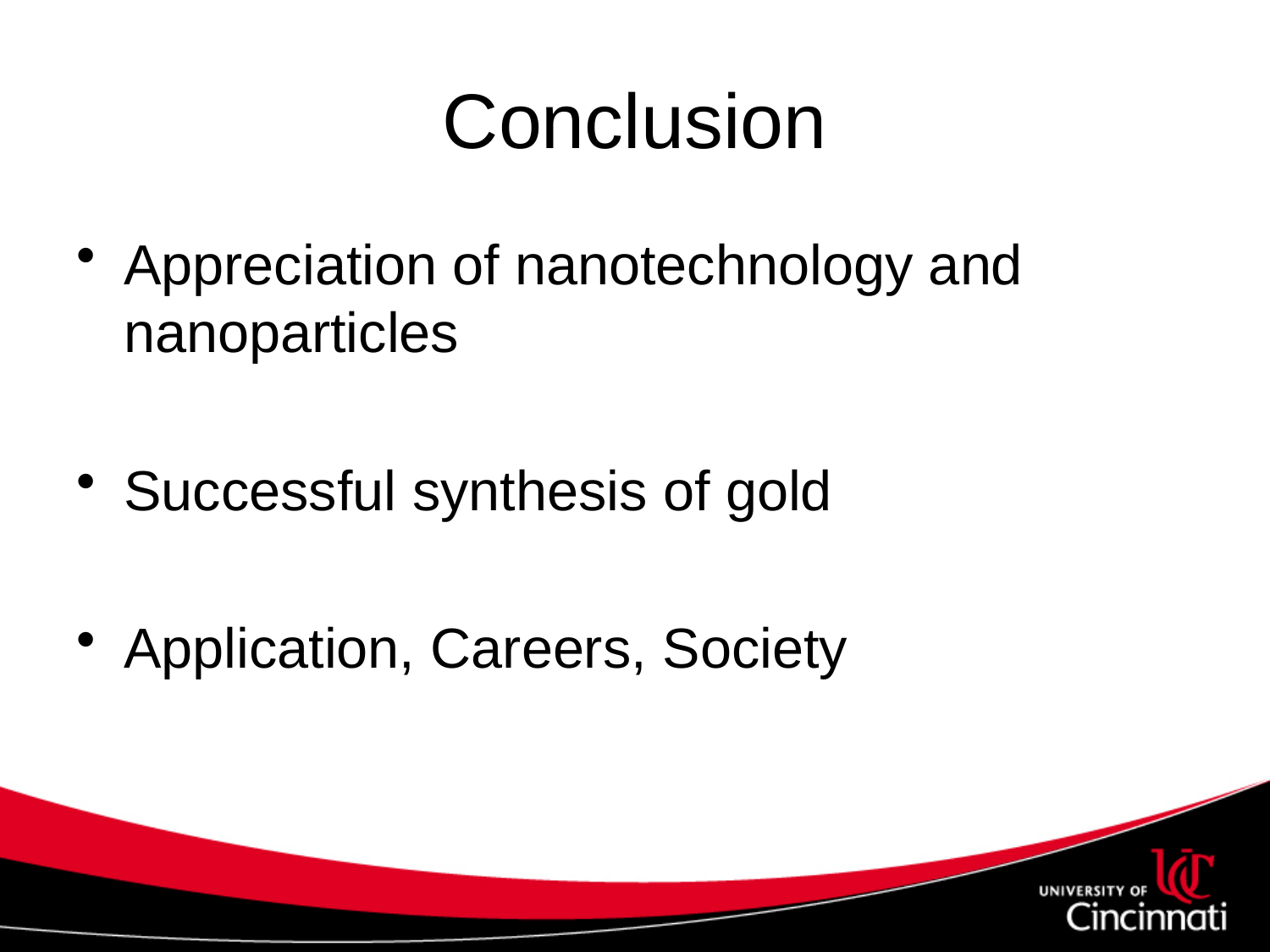

# Conclusion
Appreciation of nanotechnology and nanoparticles

Successful synthesis of gold

Application, Careers, Society